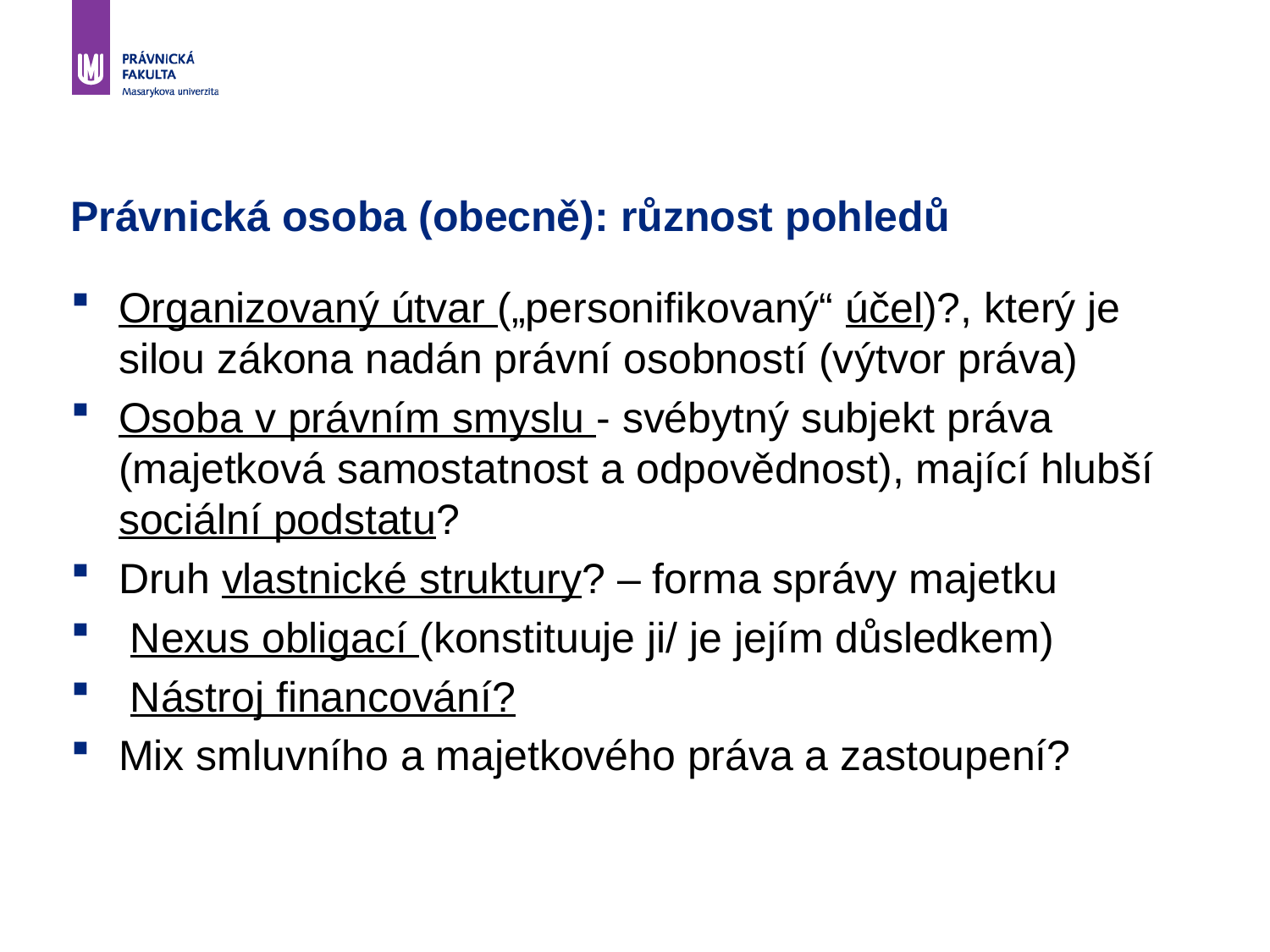

# Právnická osoba (obecně): různost pohledů
Organizovaný útvar („personifikovaný“ účel)?, který je silou zákona nadán právní osobností (výtvor práva)
Osoba v právním smyslu - svébytný subjekt práva (majetková samostatnost a odpovědnost), mající hlubší sociální podstatu?
Druh vlastnické struktury? – forma správy majetku
 Nexus obligací (konstituuje ji/ je jejím důsledkem)
 Nástroj financování?
Mix smluvního a majetkového práva a zastoupení?